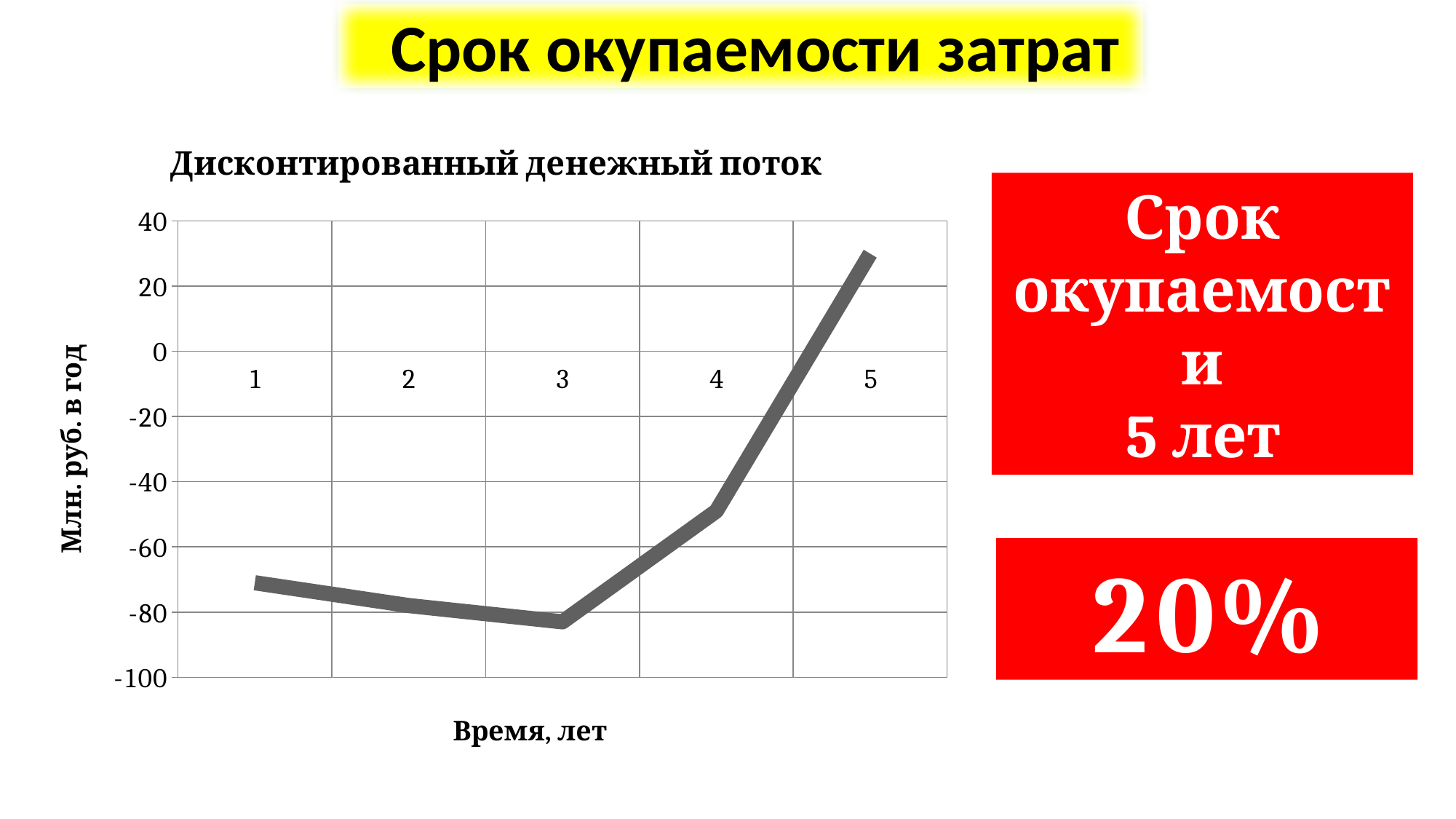

Срок окупаемости затрат

### Chart: Дисконтированный денежный поток

| Category | Дисконтированный денежный поток |
|---|---|
| 1 | -71.0 |
| 2 | -78.0 |
| 3 | -83.0 |
| 4 | -49.0 |
| 5 | 30.0 |
Срок
окупаемости
5 лет
20%